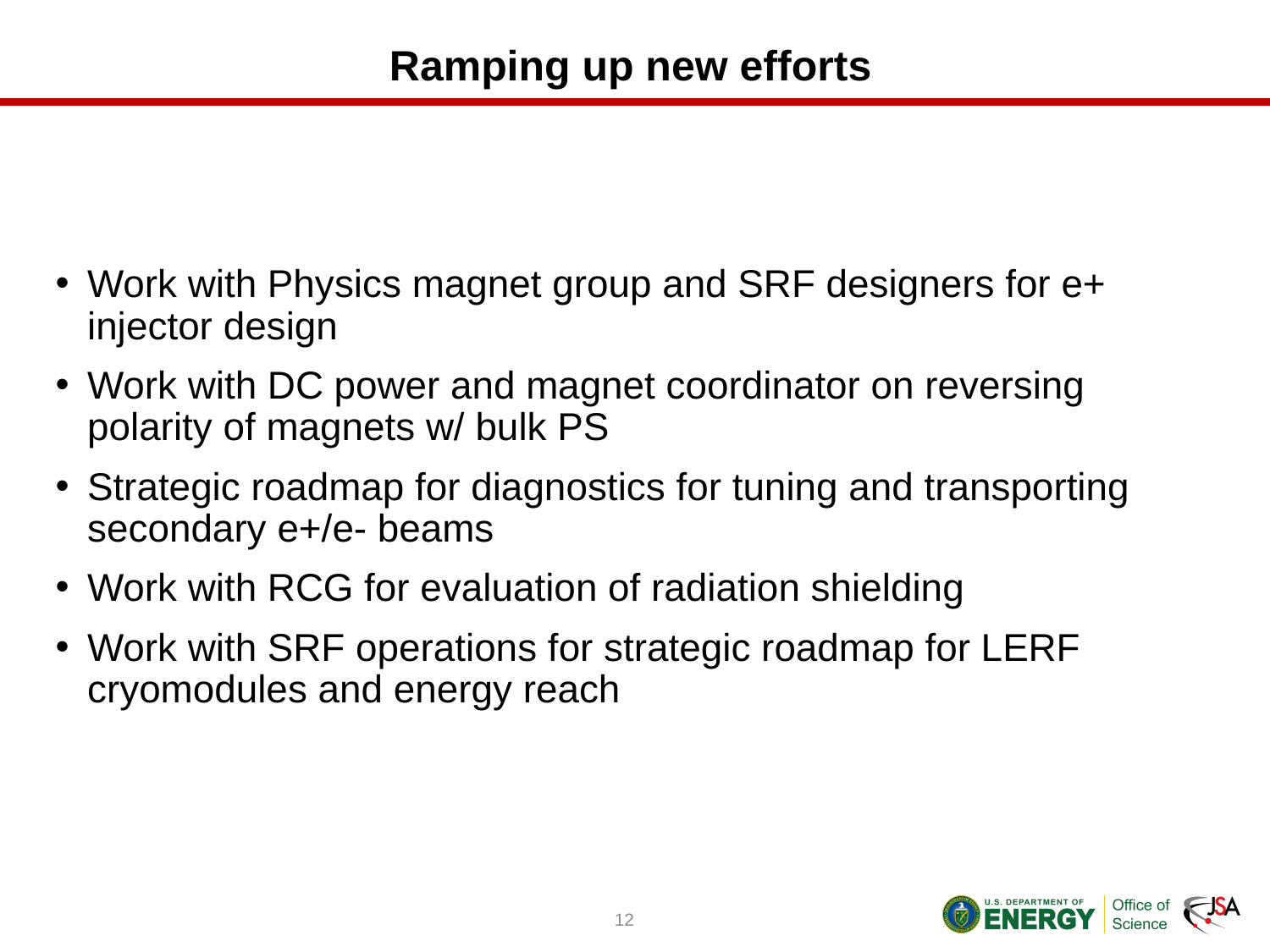

# Ramping up new efforts

Work with Physics magnet group and SRF designers for e+ injector design
Work with DC power and magnet coordinator on reversing polarity of magnets w/ bulk PS
Strategic roadmap for diagnostics for tuning and transporting secondary e+/e- beams
Work with RCG for evaluation of radiation shielding
Work with SRF operations for strategic roadmap for LERF cryomodules and energy reach
12